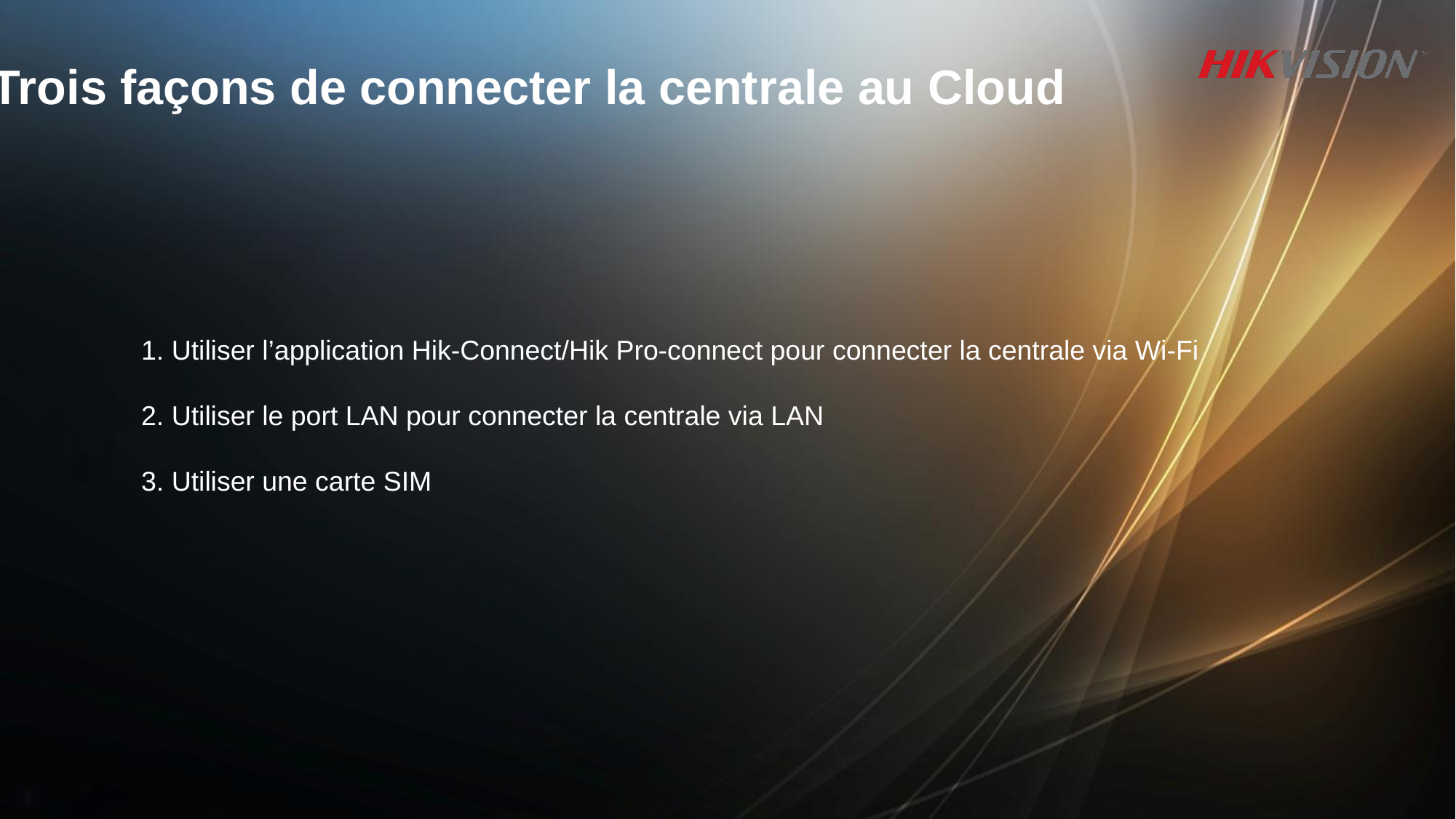

Trois façons de connecter la centrale au Cloud
1. Utiliser l’application Hik-Connect/Hik Pro-connect pour connecter la centrale via Wi-Fi

2. Utiliser le port LAN pour connecter la centrale via LAN

3. Utiliser une carte SIM